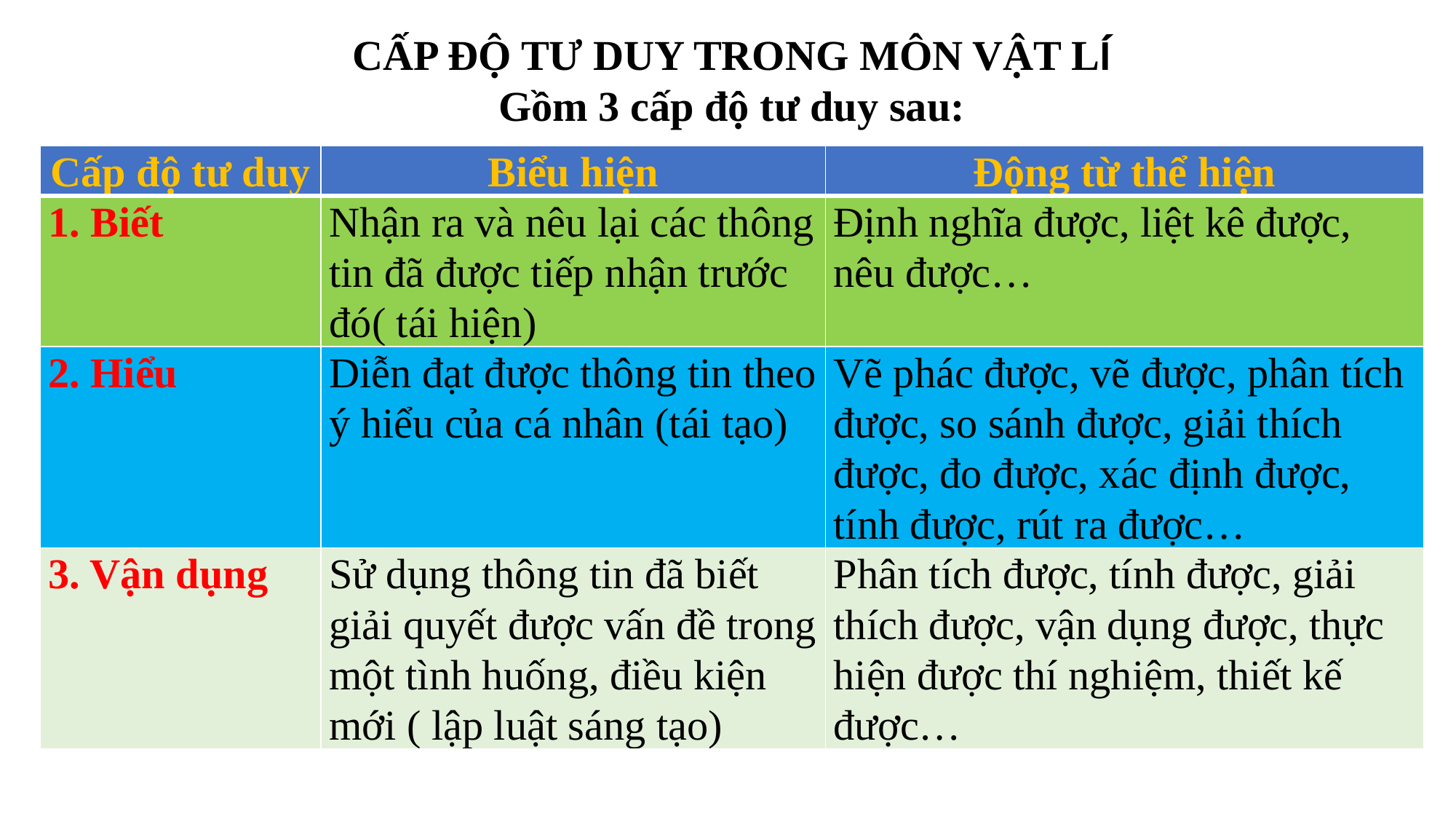

CẤP ĐỘ TƯ DUY TRONG MÔN VẬT LÍ
Gồm 3 cấp độ tư duy sau:
| Cấp độ tư duy | Biểu hiện | Động từ thể hiện |
| --- | --- | --- |
| 1. Biết | Nhận ra và nêu lại các thông tin đã được tiếp nhận trước đó( tái hiện) | Định nghĩa được, liệt kê được, nêu được… |
| 2. Hiểu | Diễn đạt được thông tin theo ý hiểu của cá nhân (tái tạo) | Vẽ phác được, vẽ được, phân tích được, so sánh được, giải thích được, đo được, xác định được, tính được, rút ra được… |
| 3. Vận dụng | Sử dụng thông tin đã biết giải quyết được vấn đề trong một tình huống, điều kiện mới ( lập luật sáng tạo) | Phân tích được, tính được, giải thích được, vận dụng được, thực hiện được thí nghiệm, thiết kế được… |